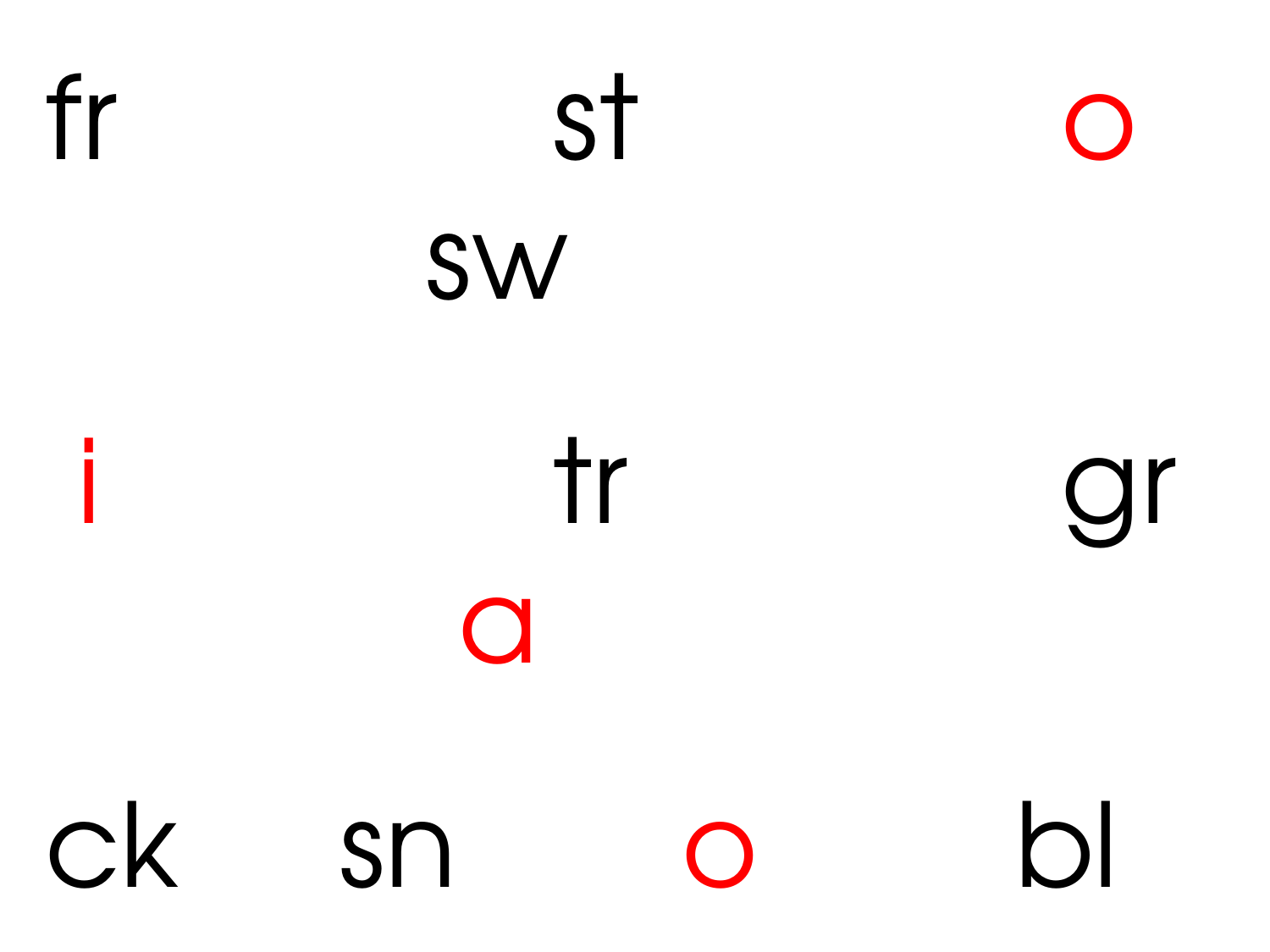

fr 				st				o				sw

 i 				tr				gr 			 a

ck     sn       o        bl

sk      a       dr        cr